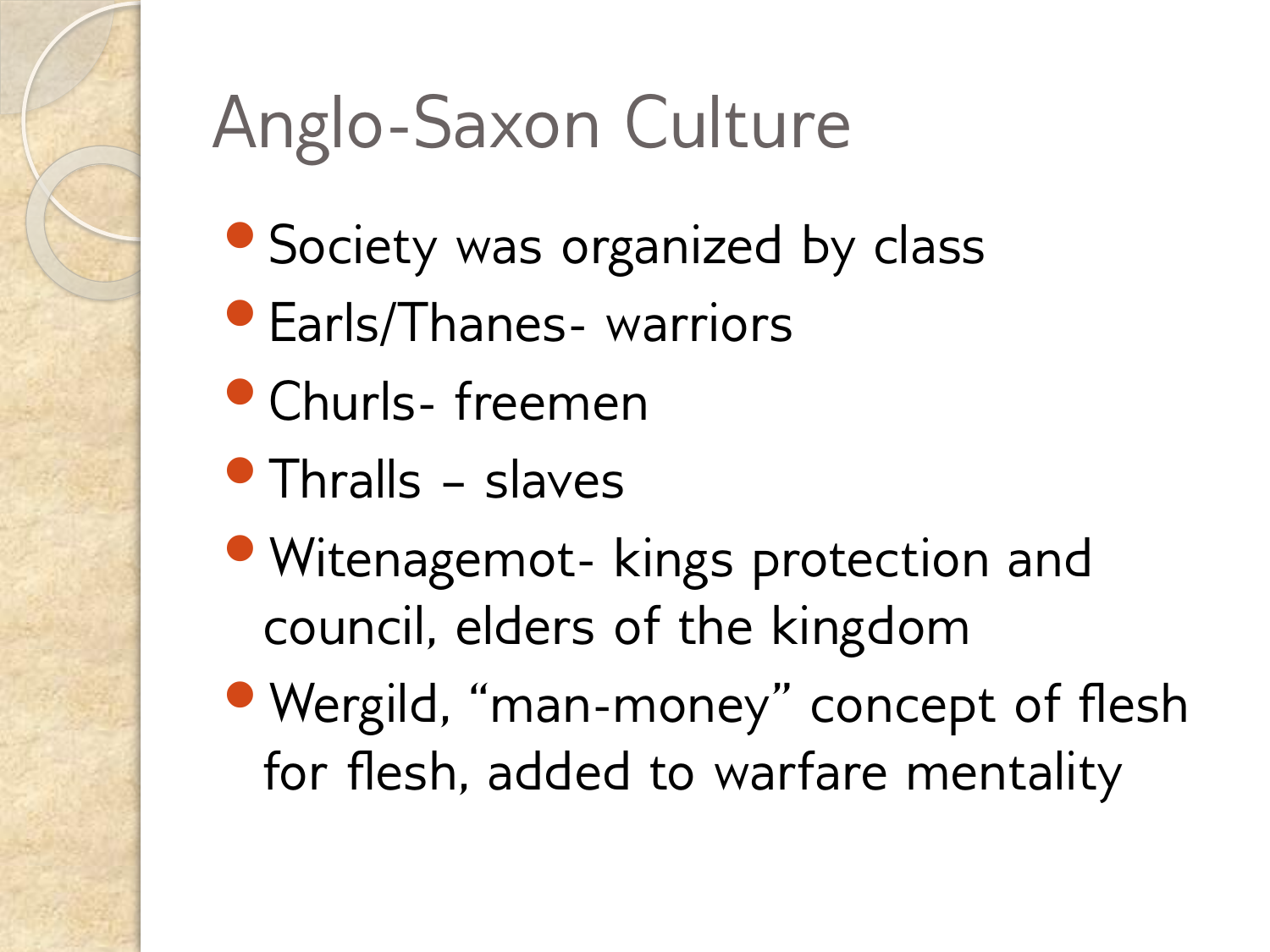

# Anglo-Saxon Culture
Society was organized by class
Earls/Thanes- warriors
Churls- freemen
Thralls – slaves
Witenagemot- kings protection and council, elders of the kingdom
Wergild, “man-money” concept of flesh for flesh, added to warfare mentality